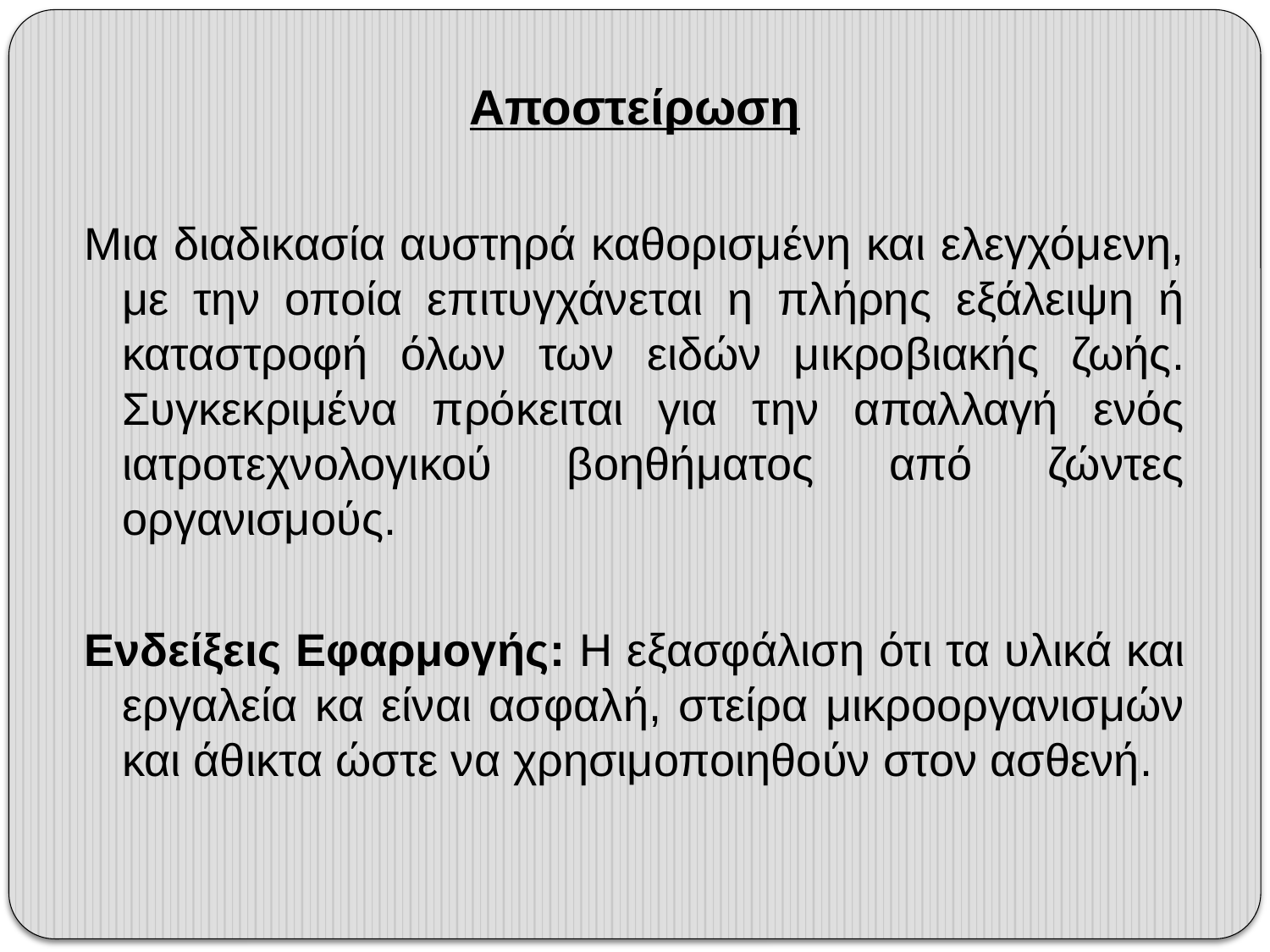

Αποστείρωση

Μια διαδικασία αυστηρά καθορισμένη και ελεγχόμενη, με την οποία επιτυγχάνεται η πλήρης εξάλειψη ή καταστροφή όλων των ειδών μικροβιακής ζωής. Συγκεκριμένα πρόκειται για την απαλλαγή ενός ιατροτεχνολογικού βοηθήματος από ζώντες οργανισμούς.

Ενδείξεις Εφαρμογής: Η εξασφάλιση ότι τα υλικά και εργαλεία κα είναι ασφαλή, στείρα μικροοργανισμών και άθικτα ώστε να χρησιμοποιηθούν στον ασθενή.